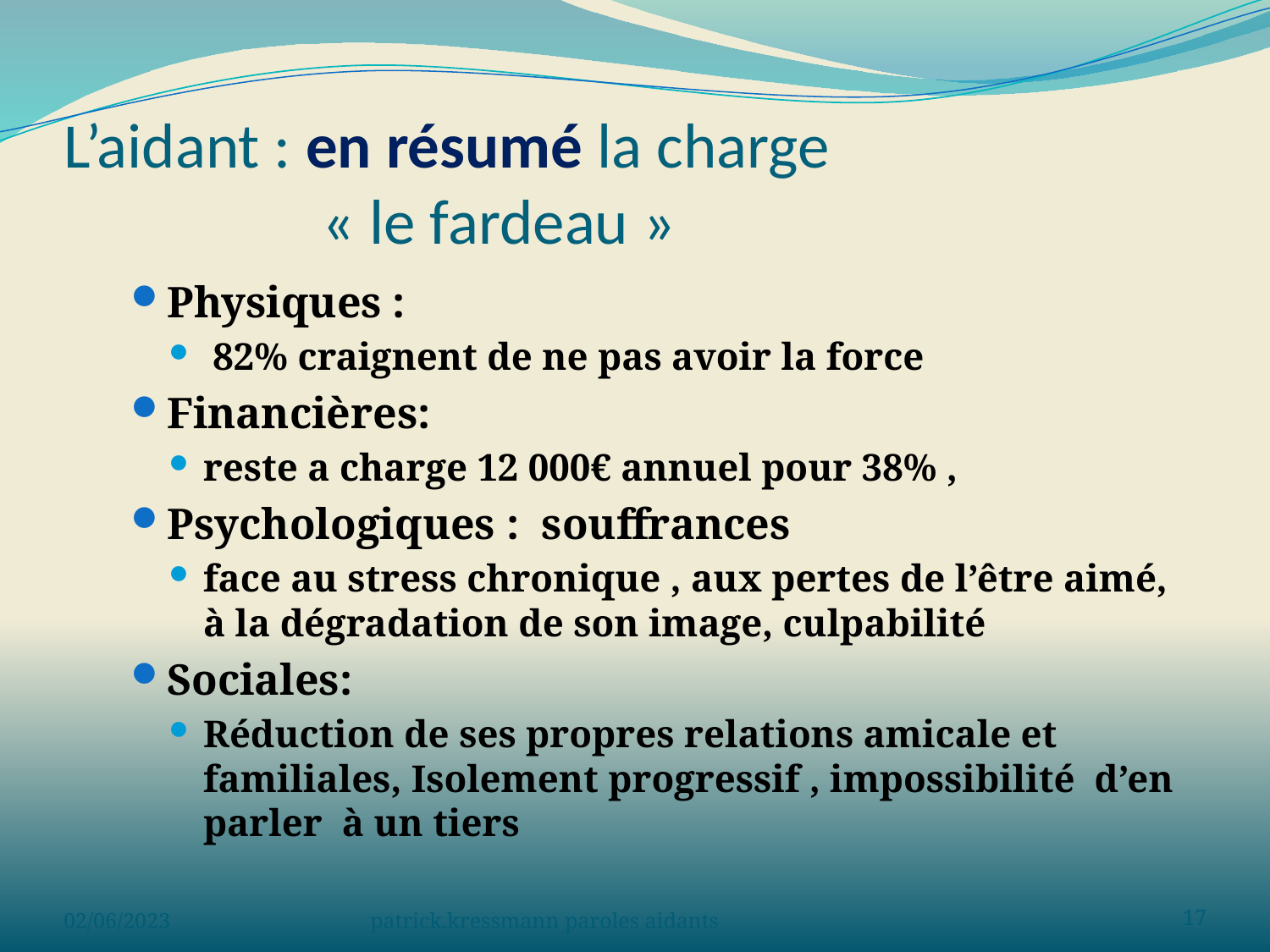

# L’aidant : en résumé la charge « le fardeau »
Physiques :
 82% craignent de ne pas avoir la force
Financières:
reste a charge 12 000€ annuel pour 38% ,
Psychologiques :  souffrances
face au stress chronique , aux pertes de l’être aimé, à la dégradation de son image, culpabilité
Sociales:
Réduction de ses propres relations amicale et familiales, Isolement progressif , impossibilité  d’en parler  à un tiers
02/06/2023
patrick.kressmann paroles aidants
17